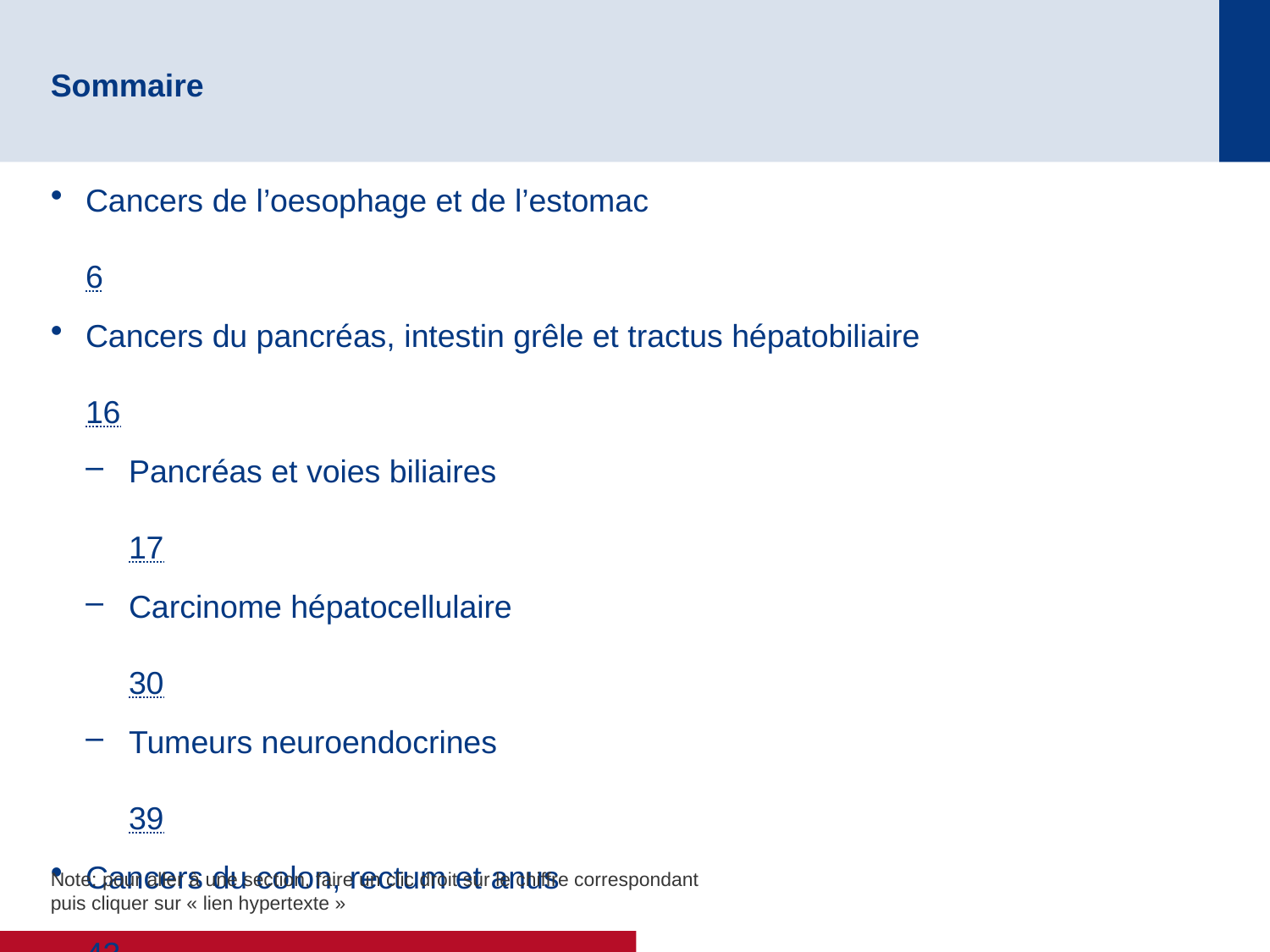

# Sommaire
Cancers de l’oesophage et de l’estomac	6
Cancers du pancréas, intestin grêle et tractus hépatobiliaire	16
Pancréas et voies biliaires	17
Carcinome hépatocellulaire	30
Tumeurs neuroendocrines	39
Cancers du colon, rectum et anus	43
Cancers gastrointestinaux	86
Note: pour aller à une section, faire un clic droit sur le chiffre correspondant puis cliquer sur « lien hypertexte »